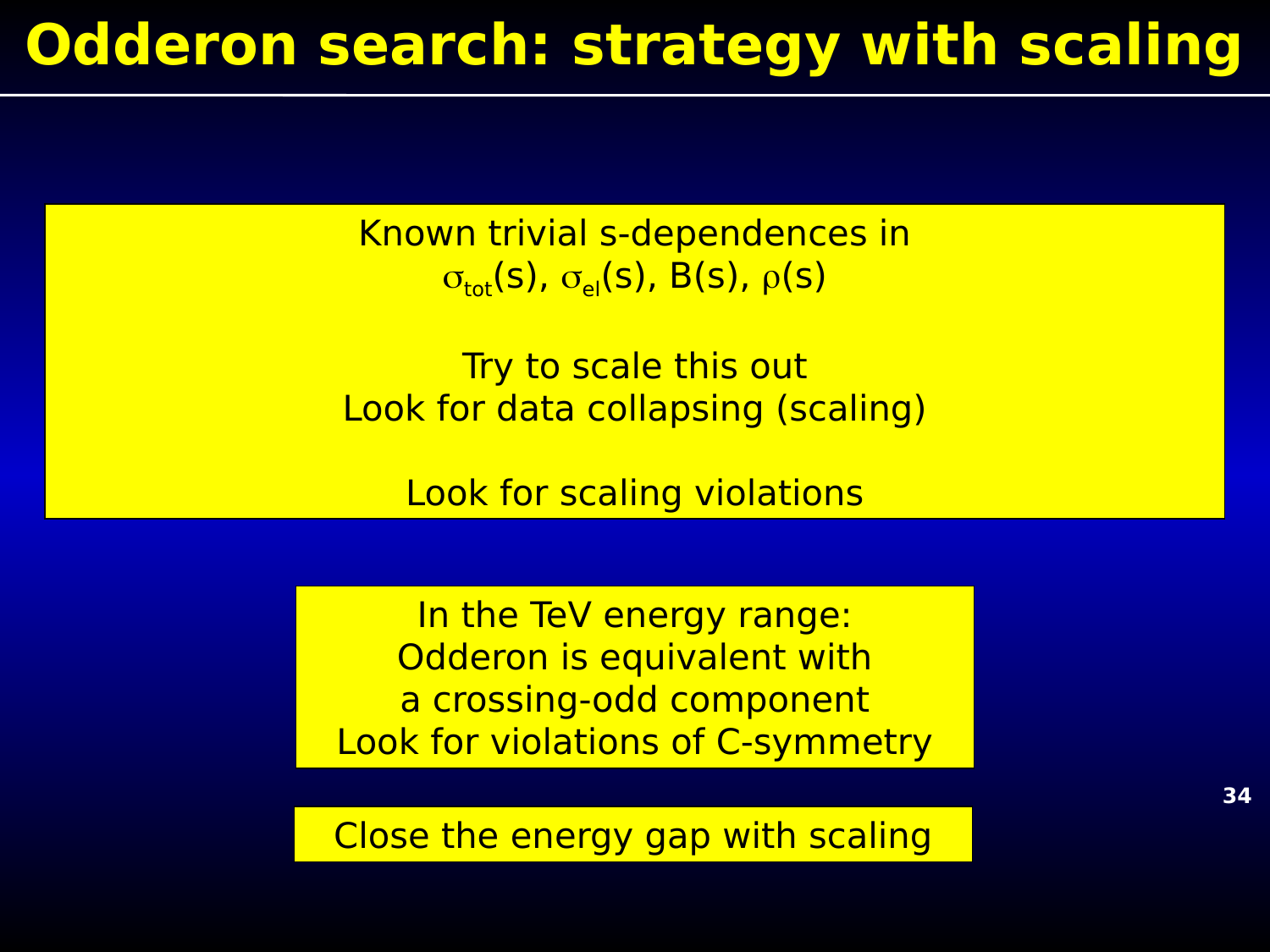

Odderon search: strategy with scaling

Known trivial s-dependences in
σtot(s), σel(s), B(s), ρ(s)

Try to scale this out
Look for data collapsing (scaling)

Look for scaling violations
In the TeV energy range:
Odderon is equivalent with
a crossing-odd component
Look for violations of C-symmetry
34
Close the energy gap with scaling